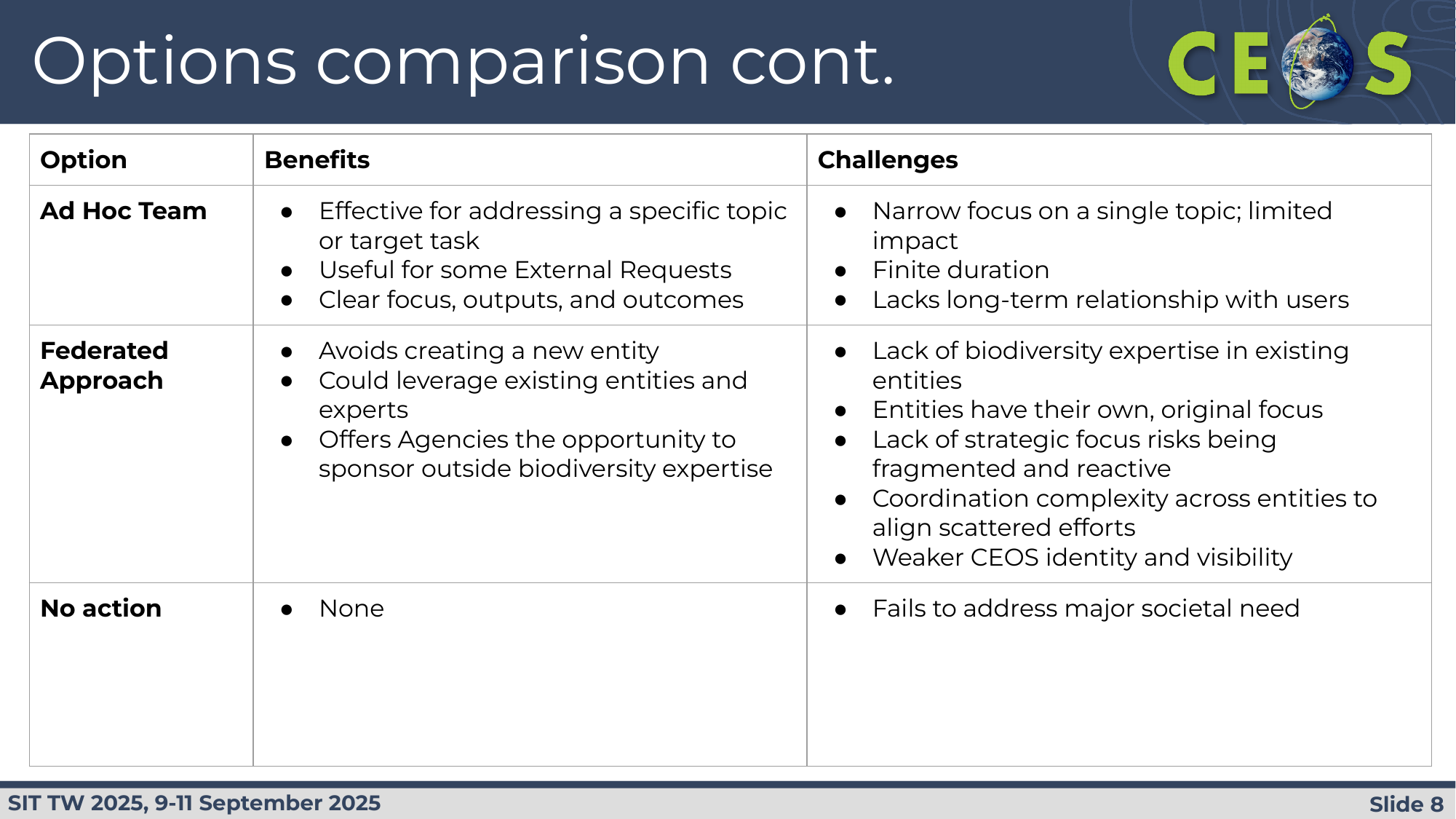

# Options comparison cont.
| Option | Benefits | Challenges |
| --- | --- | --- |
| Ad Hoc Team | Effective for addressing a specific topic or target task Useful for some External Requests Clear focus, outputs, and outcomes | Narrow focus on a single topic; limited impact Finite duration Lacks long-term relationship with users |
| Federated Approach | Avoids creating a new entity Could leverage existing entities and experts Offers Agencies the opportunity to sponsor outside biodiversity expertise | Lack of biodiversity expertise in existing entities Entities have their own, original focus Lack of strategic focus risks being fragmented and reactive Coordination complexity across entities to align scattered efforts Weaker CEOS identity and visibility |
| No action | None | Fails to address major societal need |